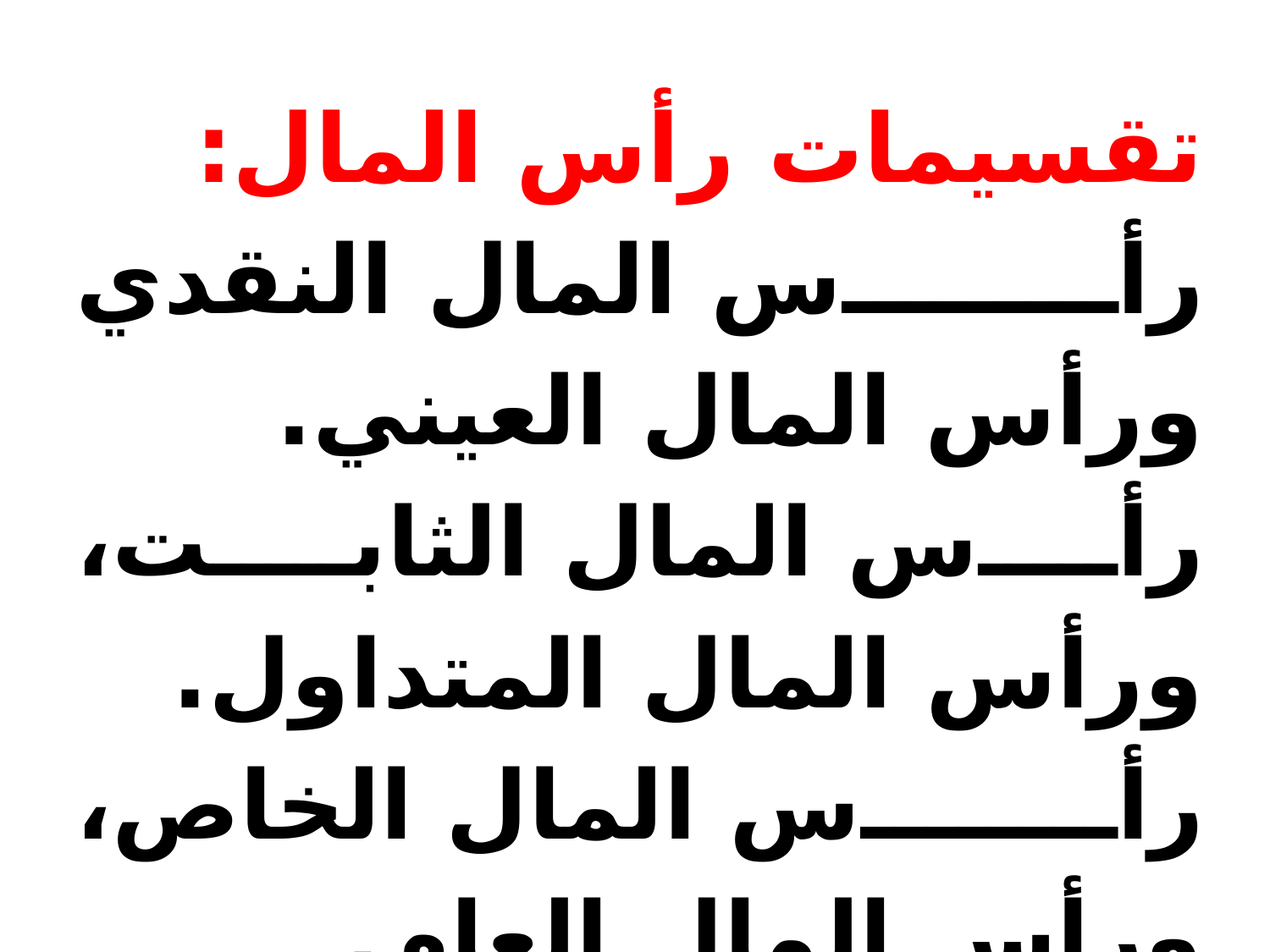

تقسيمات رأس المال:
رأس المال النقدي ورأس المال العيني.
رأس المال الثابت، ورأس المال المتداول.
رأس المال الخاص، ورأس المال العام.